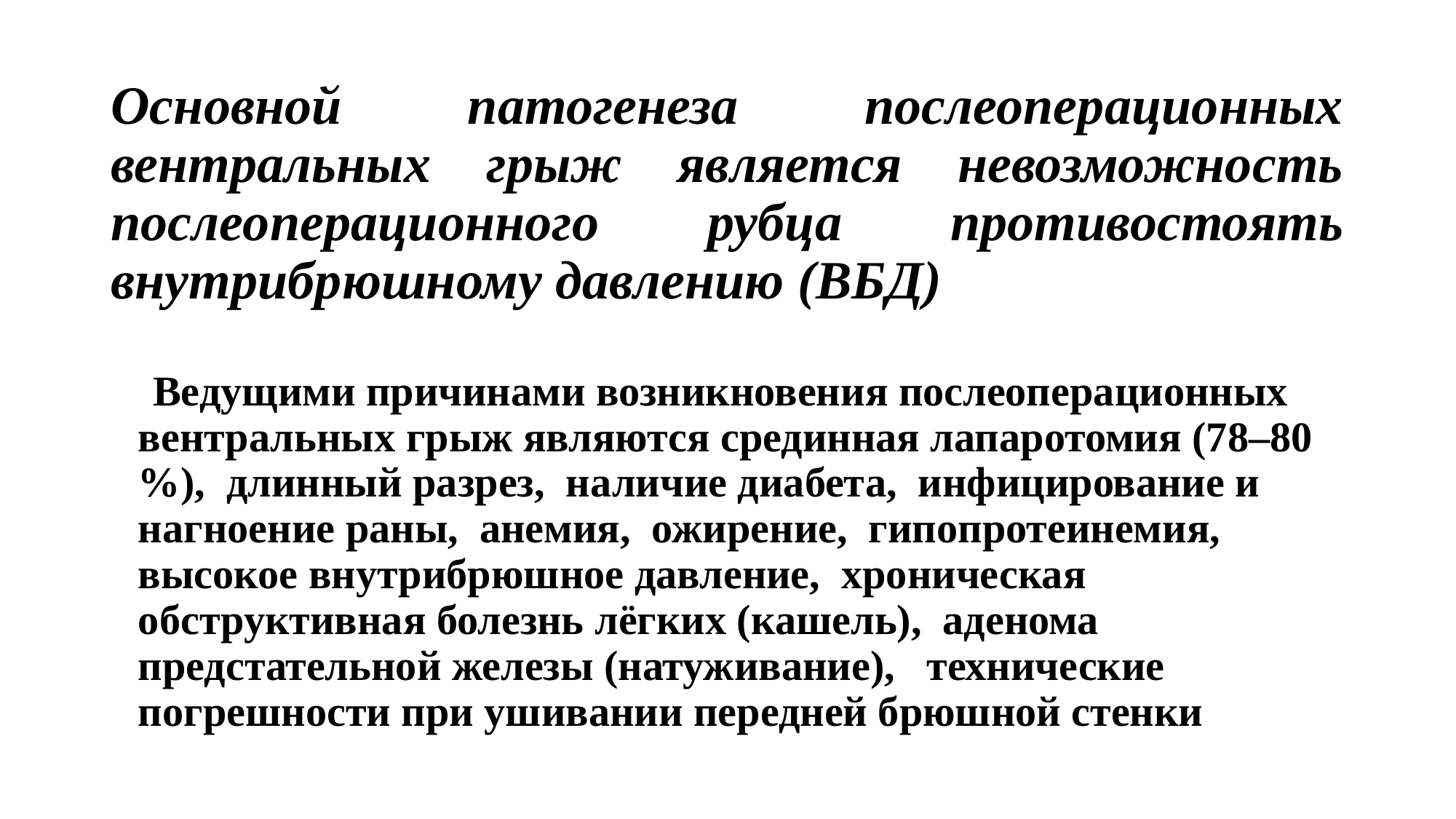

# Основной патогенеза послеоперационных вентральных грыж является невозможность послеоперационного рубца противостоять внутрибрюшному давлению (ВБД)

    Ведущими причинами возникновения послеоперационных вентральных грыж являются срединная лапаротомия (78–80 %),  длинный разрез,  наличие диабета,  инфицирование и нагноение раны,  анемия,  ожирение,  гипопротеинемия, высокое внутрибрюшное давление,  хроническая обструктивная болезнь лёгких (кашель),  аденома предстательной железы (натуживание),   технические погрешности при ушивании передней брюшной стенки